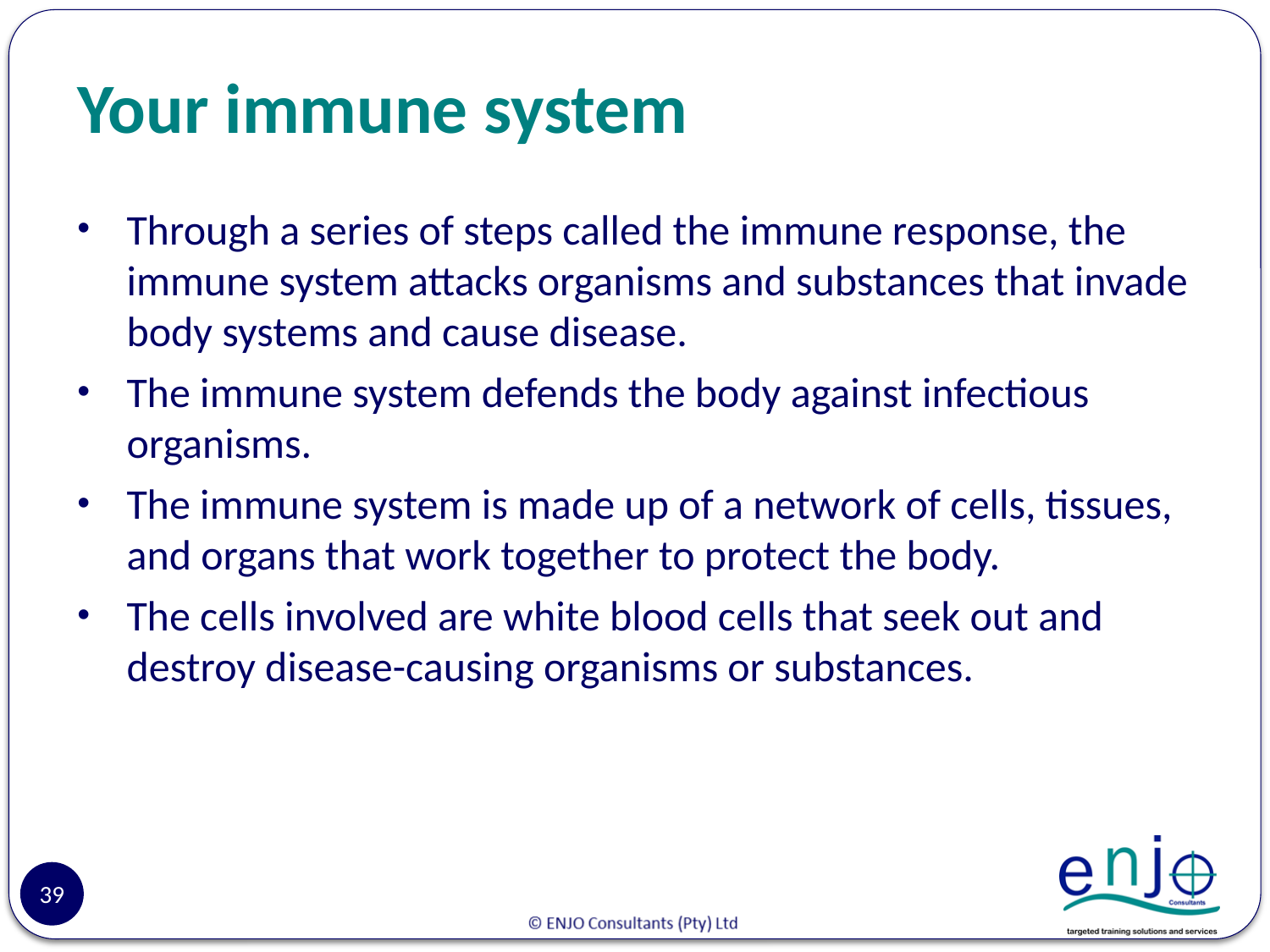

# Your immune system
Through a series of steps called the immune response, the immune system attacks organisms and substances that invade body systems and cause disease.
The immune system defends the body against infectious organisms.
The immune system is made up of a network of cells, tissues, and organs that work together to protect the body.
The cells involved are white blood cells that seek out and destroy disease-causing organisms or substances.

39